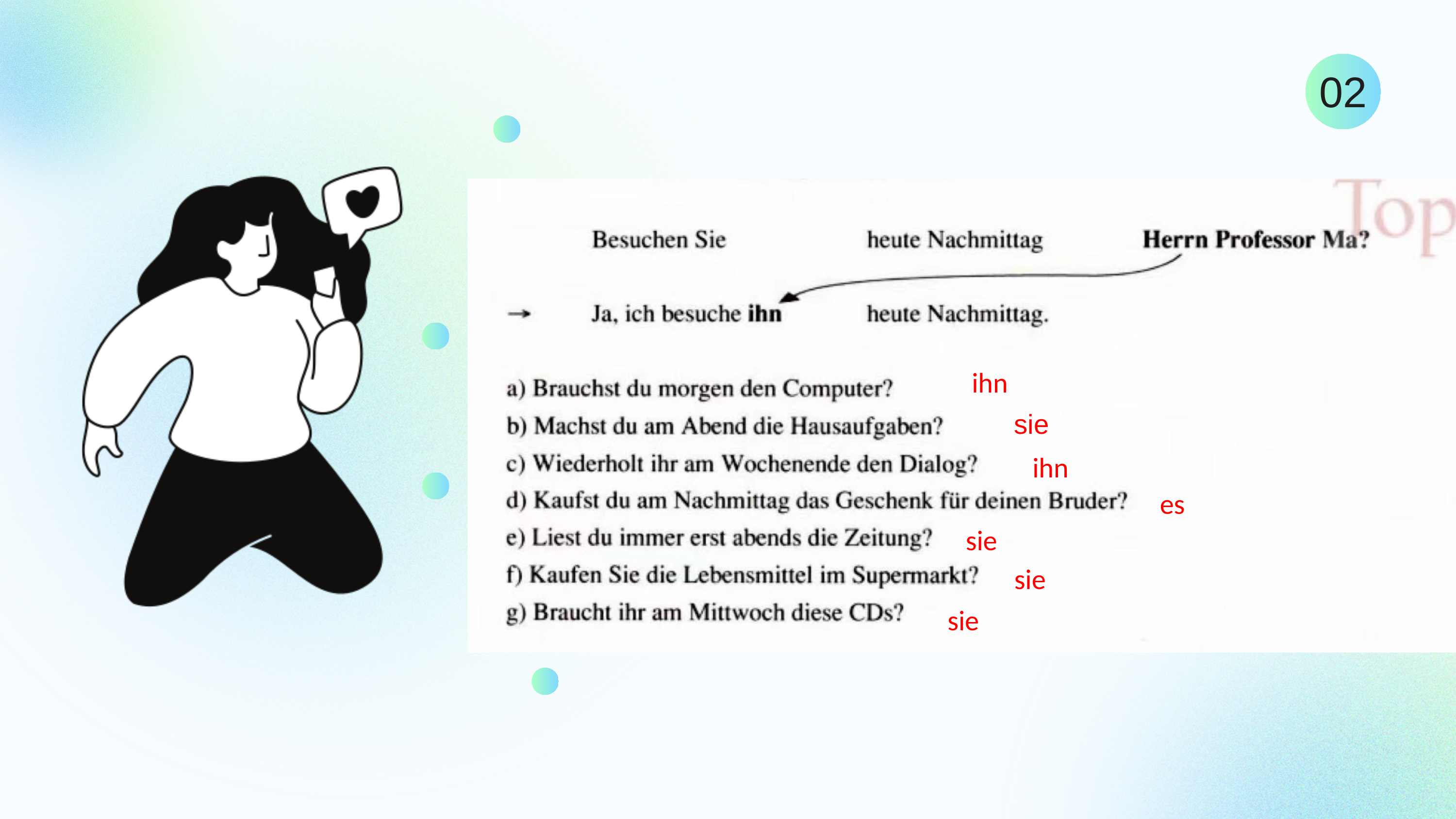

ihn

02

ihn

sie
ihn

es
sie
sie
sie